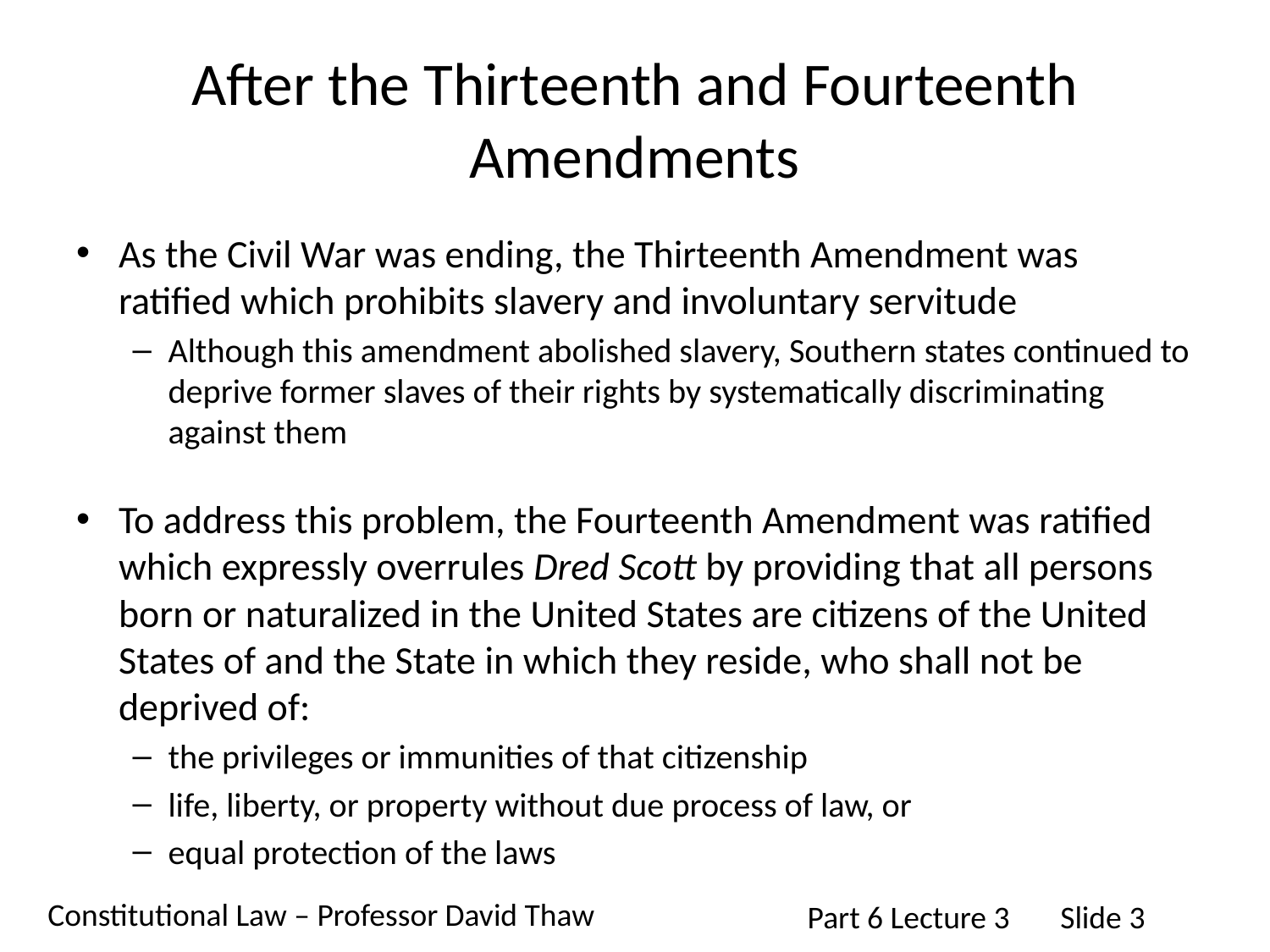

# After the Thirteenth and Fourteenth Amendments
As the Civil War was ending, the Thirteenth Amendment was ratified which prohibits slavery and involuntary servitude
Although this amendment abolished slavery, Southern states continued to deprive former slaves of their rights by systematically discriminating against them

To address this problem, the Fourteenth Amendment was ratified which expressly overrules Dred Scott by providing that all persons born or naturalized in the United States are citizens of the United States of and the State in which they reside, who shall not be deprived of:
the privileges or immunities of that citizenship
life, liberty, or property without due process of law, or
equal protection of the laws